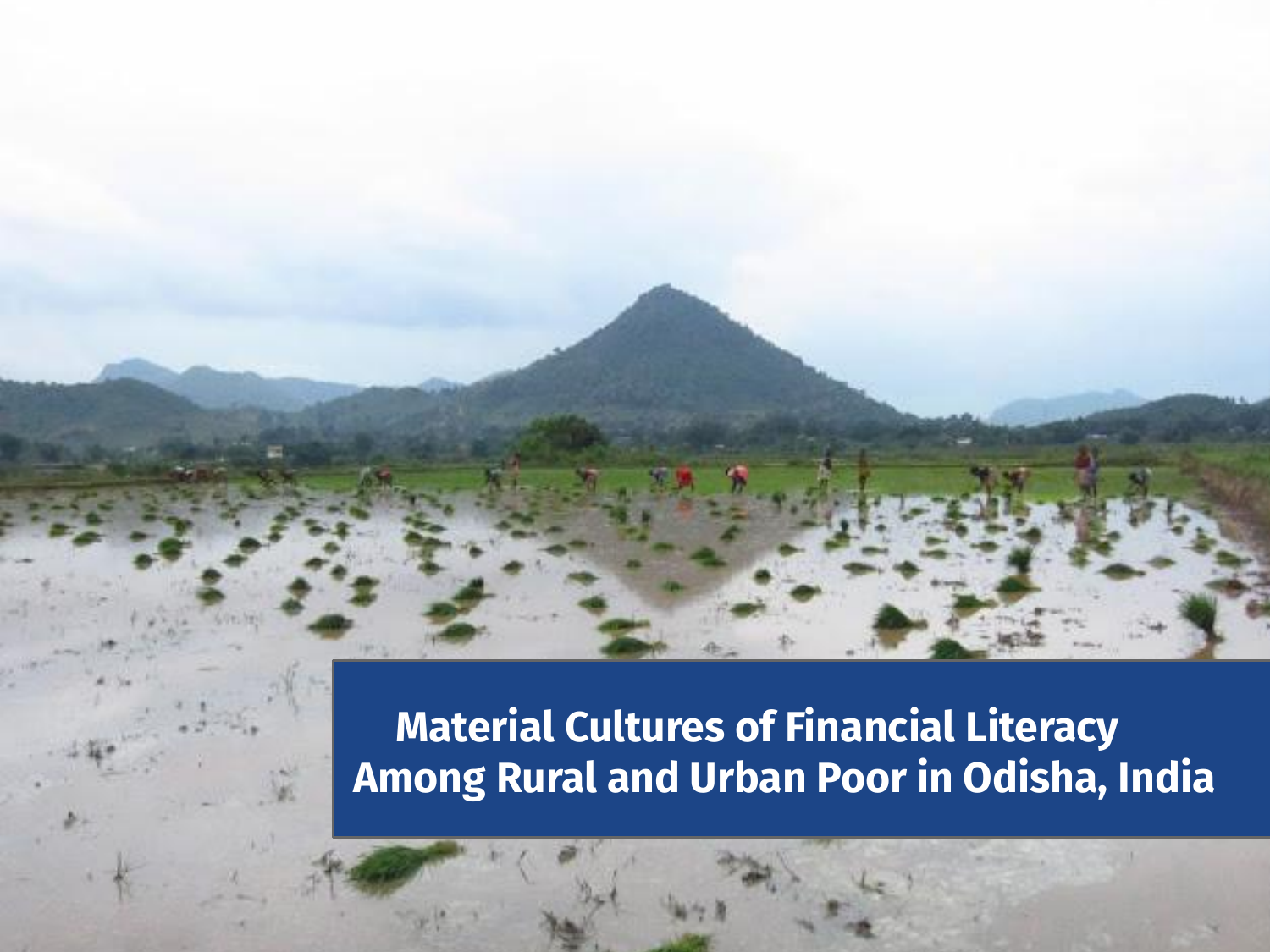

# Material Cultures of Financial Literacy Among Rural and Urban Poor in Odisha, India